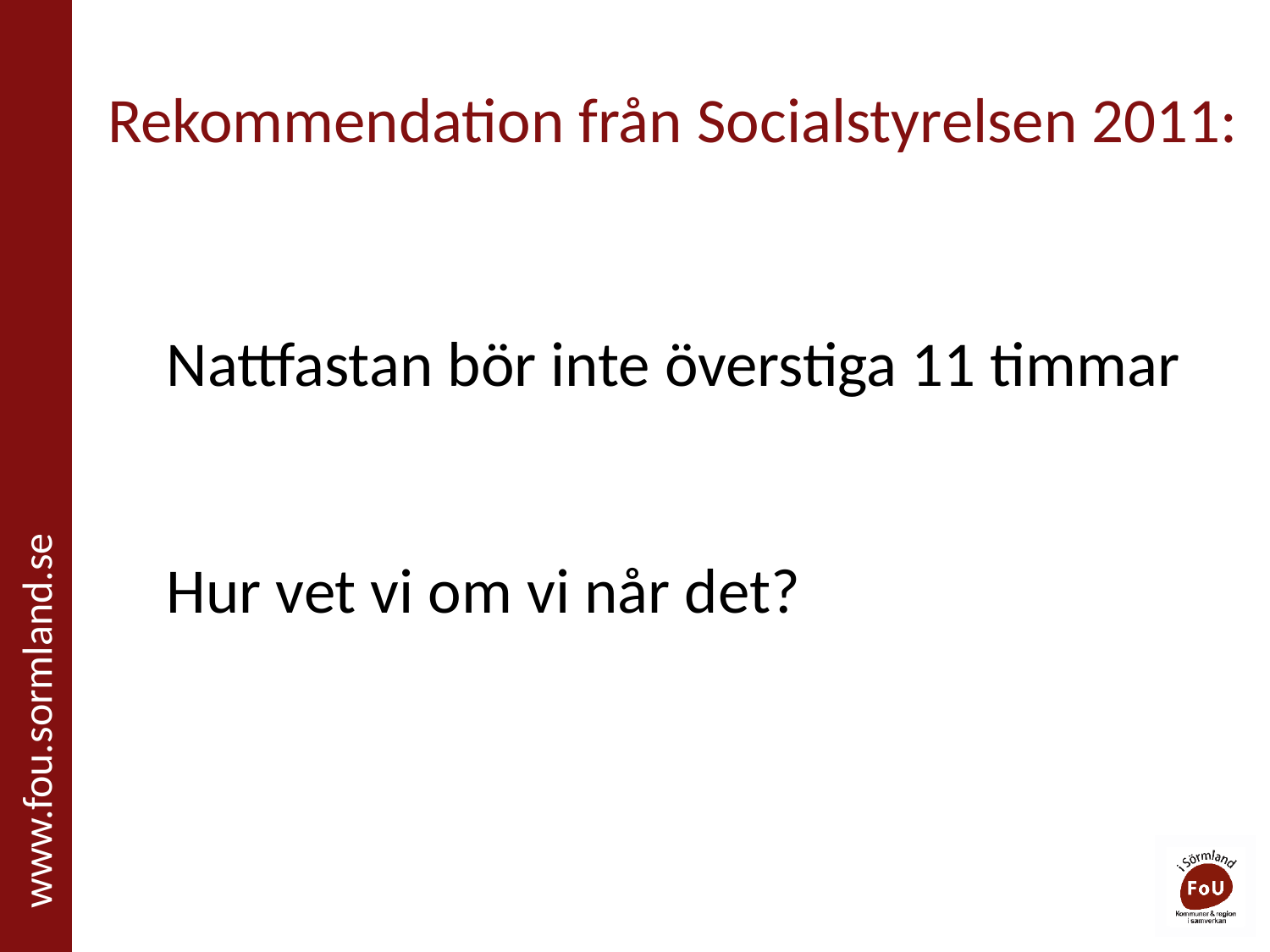

# Rekommendation från Socialstyrelsen 2011:

Nattfastan bör inte överstiga 11 timmar

Hur vet vi om vi når det?